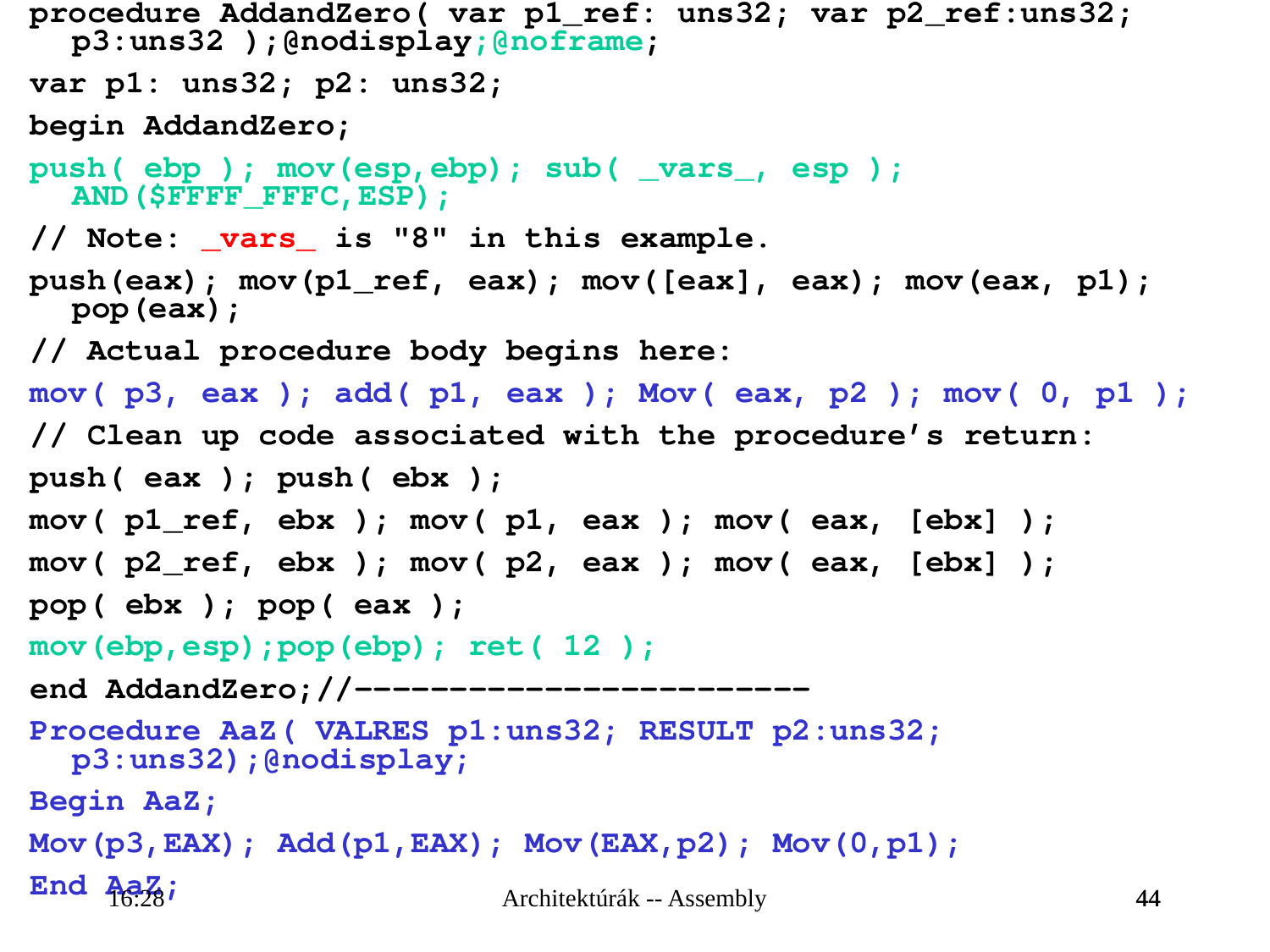

procedure AddandZero( var p1_ref: uns32; var p2_ref:uns32; p3:uns32 );@nodisplay;@noframe;
var p1: uns32; p2: uns32;
begin AddandZero;
push( ebp ); mov(esp,ebp); sub( _vars_, esp ); AND($FFFF_FFFC,ESP);
// Note: _vars_ is "8" in this example.
push(eax); mov(p1_ref, eax); mov([eax], eax); mov(eax, p1); pop(eax);
// Actual procedure body begins here:
mov( p3, eax ); add( p1, eax ); Mov( eax, p2 ); mov( 0, p1 );
// Clean up code associated with the procedure’s return:
push( eax ); push( ebx );
mov( p1_ref, ebx ); mov( p1, eax ); mov( eax, [ebx] );
mov( p2_ref, ebx ); mov( p2, eax ); mov( eax, [ebx] );
pop( ebx ); pop( eax );
mov(ebp,esp);pop(ebp); ret( 12 );
end AddandZero;//------------------------
Procedure AaZ( VALRES p1:uns32; RESULT p2:uns32; p3:uns32);@nodisplay;
Begin AaZ;
Mov(p3,EAX); Add(p1,EAX); Mov(EAX,p2); Mov(0,p1);
End AaZ;

16:28
Architektúrák -- Assembly
44
44